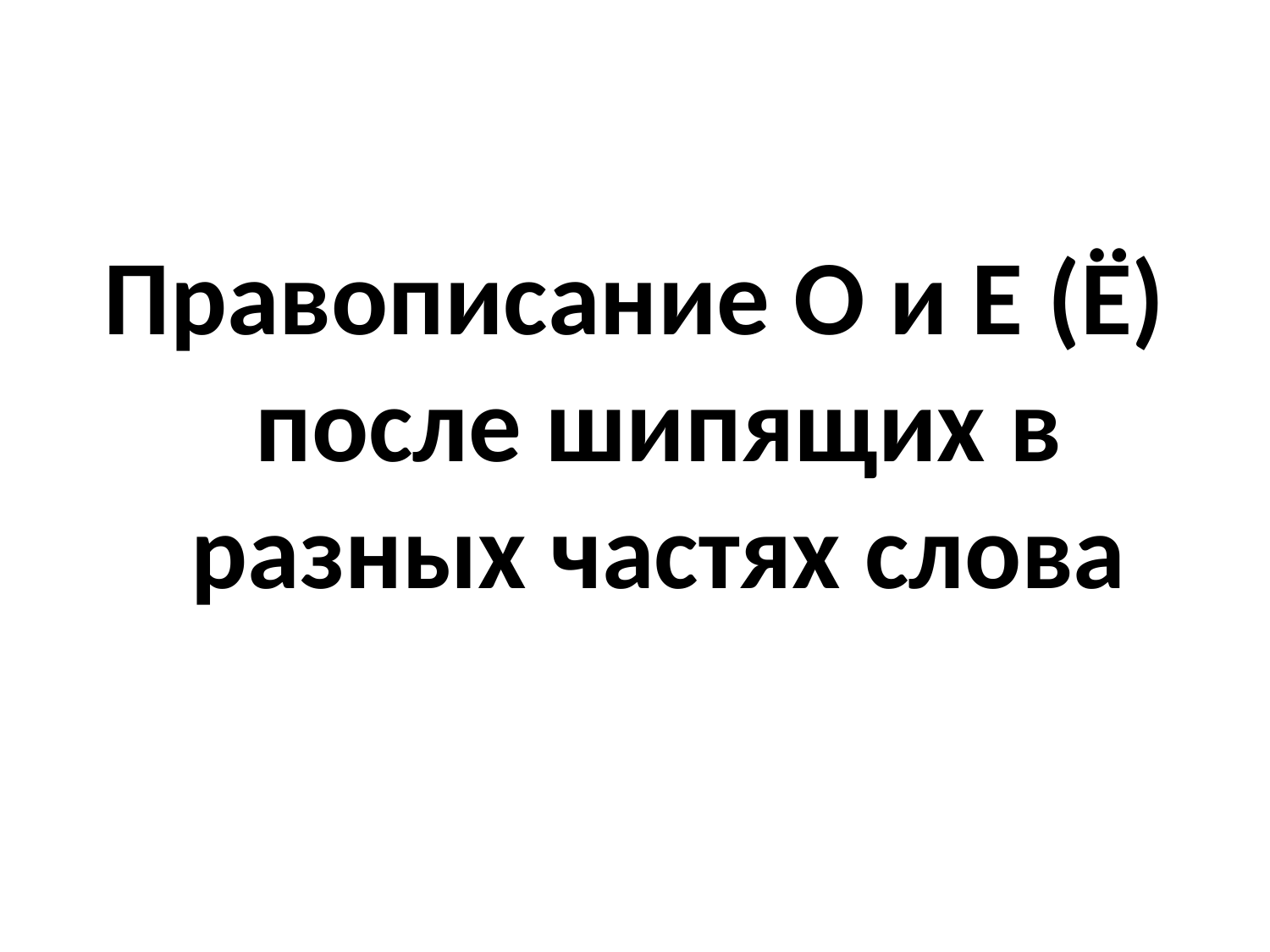

#
Правописание О и Е (Ё) после шипящих в разных частях слова